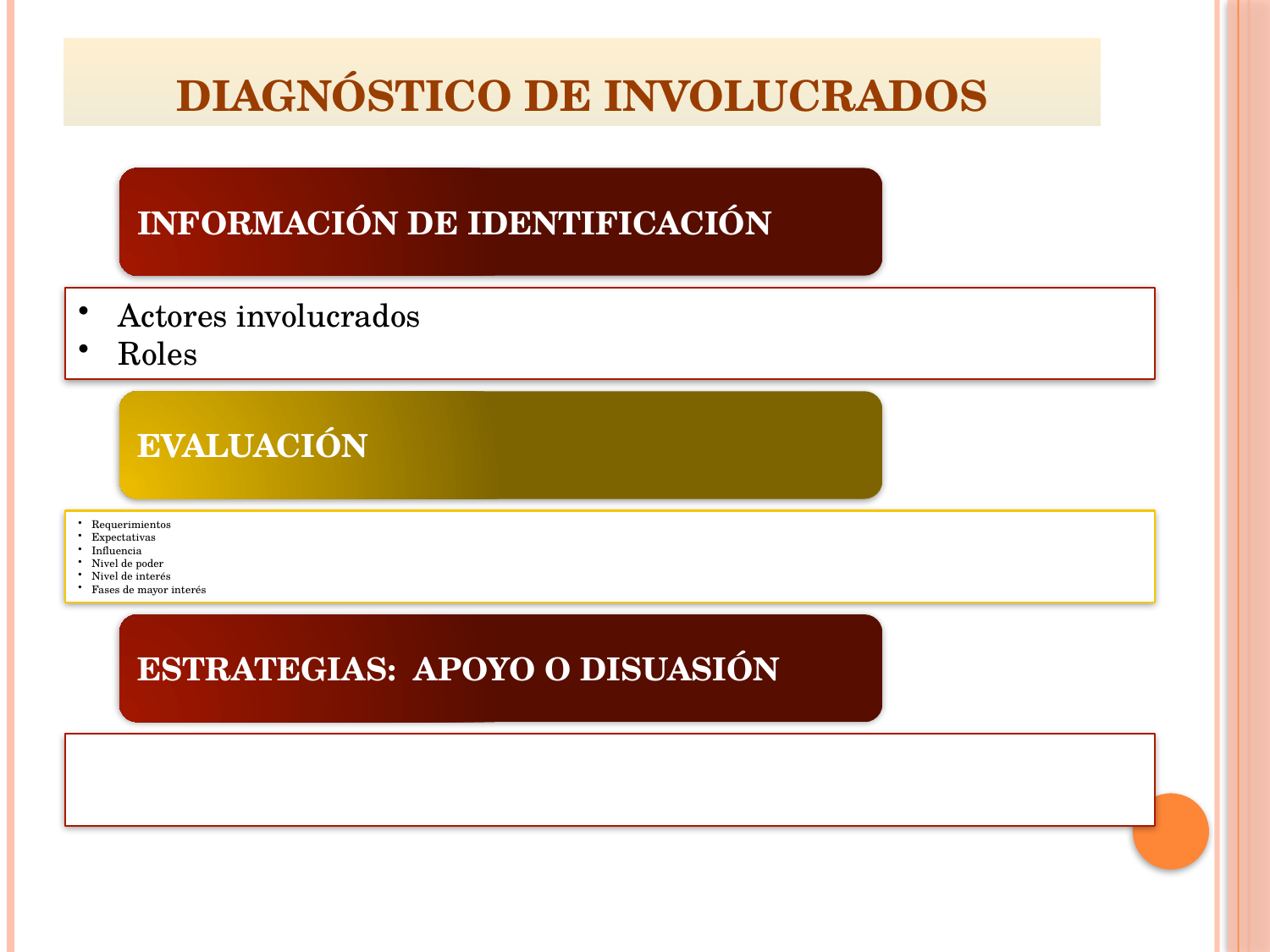

# DIAGNÓSTICO DE INVOLUCRADOS

INFORMACIÓN DE IDENTIFICACIÓN
EVALUACIÓN
ESTRATEGIAS:  APOYO O DISUASIÓN
Actores involucrados
Requerimientos
Expectativas
Influencia
Nivel de poder
Nivel de interés
Fases de mayor interés
Roles